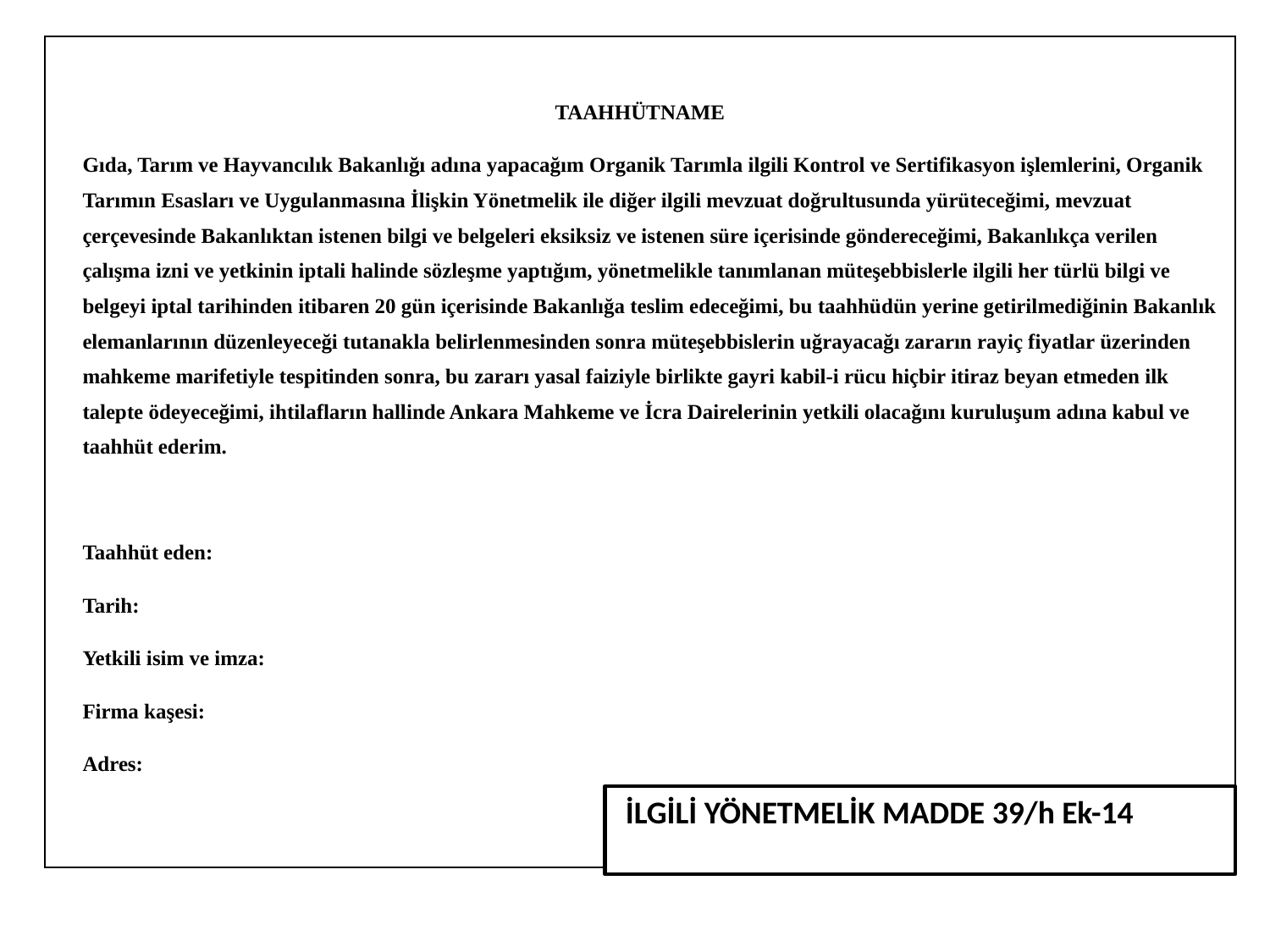

| TAAHHÜTNAME Gıda, Tarım ve Hayvancılık Bakanlığı adına yapacağım Organik Tarımla ilgili Kontrol ve Sertifikasyon işlemlerini, Organik Tarımın Esasları ve Uygulanmasına İlişkin Yönetmelik ile diğer ilgili mevzuat doğrultusunda yürüteceğimi, mevzuat çerçevesinde Bakanlıktan istenen bilgi ve belgeleri eksiksiz ve istenen süre içerisinde göndereceğimi, Bakanlıkça verilen çalışma izni ve yetkinin iptali halinde sözleşme yaptığım, yönetmelikle tanımlanan müteşebbislerle ilgili her türlü bilgi ve belgeyi iptal tarihinden itibaren 20 gün içerisinde Bakanlığa teslim edeceğimi, bu taahhüdün yerine getirilmediğinin Bakanlık elemanlarının düzenleyeceği tutanakla belirlenmesinden sonra müteşebbislerin uğrayacağı zararın rayiç fiyatlar üzerinden mahkeme marifetiyle tespitinden sonra, bu zararı yasal faiziyle birlikte gayri kabil-i rücu hiçbir itiraz beyan etmeden ilk talepte ödeyeceğimi, ihtilafların hallinde Ankara Mahkeme ve İcra Dairelerinin yetkili olacağını kuruluşum adına kabul ve taahhüt ederim.   Taahhüt eden: Tarih: Yetkili isim ve imza: Firma kaşesi: Adres: |
| --- |
 İLGİLİ YÖNETMELİK MADDE 39/h Ek-14